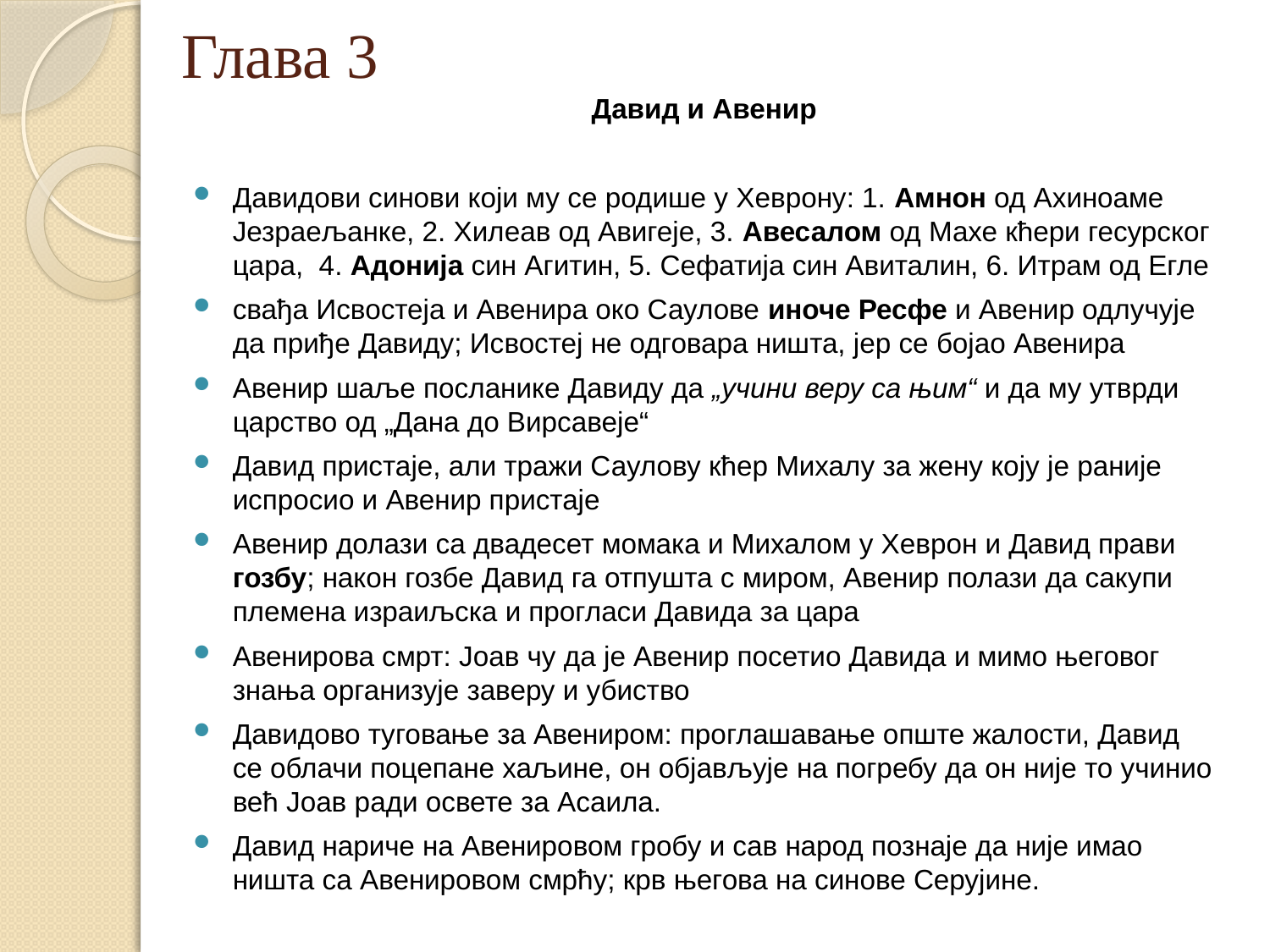

# Глава 3
Давид и Авенир

Давидови синови који му се родише у Хеврону: 1. Амнон од Ахиноаме Језраељанке, 2. Хилеав од Авигеје, 3. Авесалом од Махе кћери гесурског цара,  4. Адонија син Агитин, 5. Сефатија син Авиталин, 6. Итрам од Егле
свађа Исвостеја и Авенира око Саулове иноче Ресфе и Авенир одлучује да приђе Давиду; Исвостеј не одговара ништа, јер се бојао Авенира
Авенир шаље посланике Давиду да „учини веру са њим“ и да му утврди царство од „Дана до Вирсавеје“
Давид пристаје, али тражи Саулову кћер Михалу за жену коју је раније испросио и Авенир пристаје
Авенир долази са двадесет момака и Михалом у Хеврон и Давид прави гозбу; након гозбе Давид га отпушта с миром, Авенир полази да сакупи племена израиљска и прогласи Давида за цара
Авенирова смрт: Јоав чу да је Авенир посетио Давида и мимо његовог знања организује заверу и убиство
Давидово туговање за Авениром: проглашавање опште жалости, Давид се облачи поцепане хаљине, он објављује на погребу да он није то учинио већ Јоав ради освете за Асаила.
Давид нариче на Авенировом гробу и сав народ познаје да није имао ништа са Авенировом смрћу; крв његова на синове Серујине.